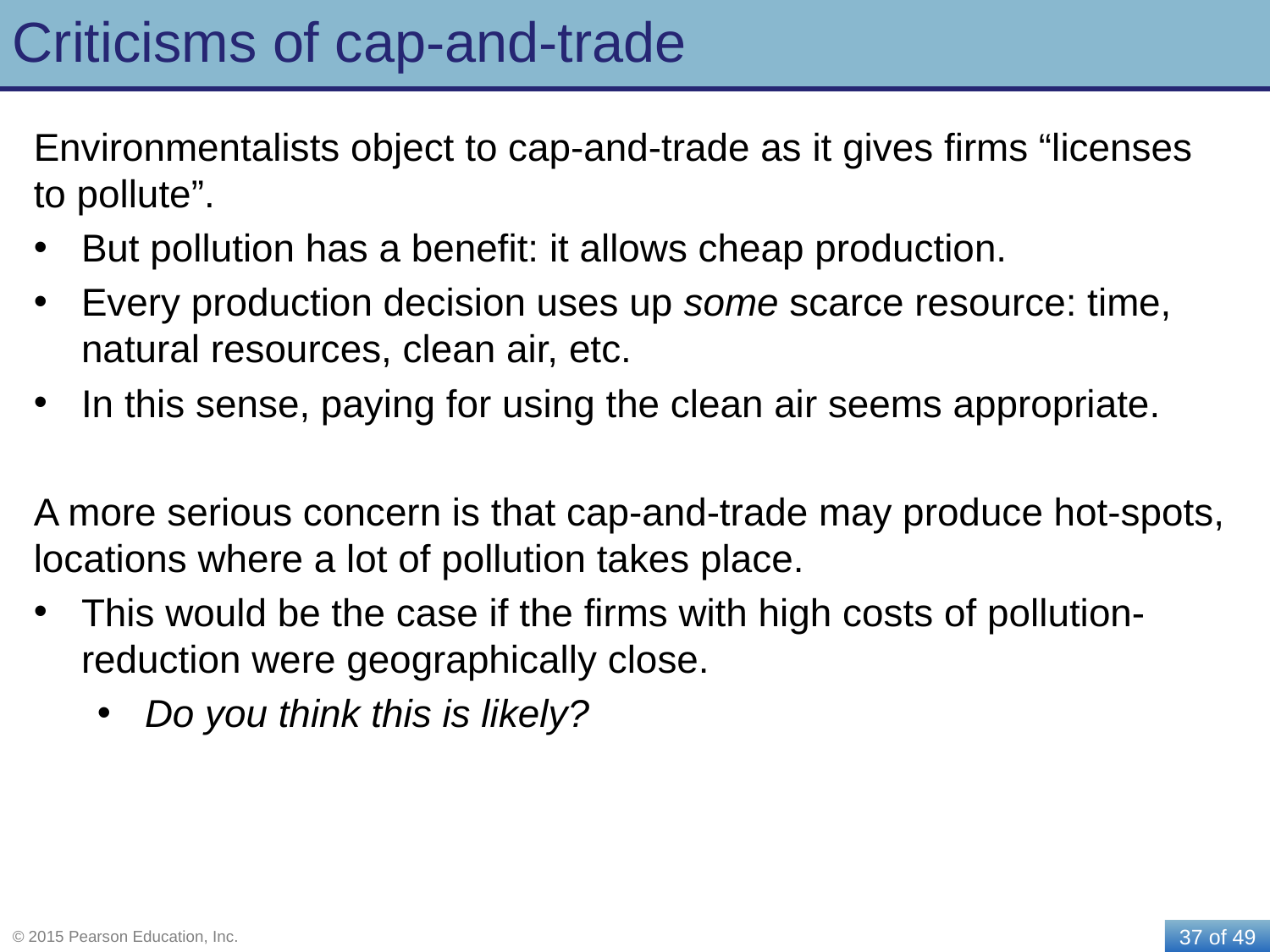

# Criticisms of cap-and-trade
Environmentalists object to cap-and-trade as it gives firms “licenses to pollute”.
But pollution has a benefit: it allows cheap production.
Every production decision uses up some scarce resource: time, natural resources, clean air, etc.
In this sense, paying for using the clean air seems appropriate.

A more serious concern is that cap-and-trade may produce hot-spots, locations where a lot of pollution takes place.
This would be the case if the firms with high costs of pollution-reduction were geographically close.
Do you think this is likely?